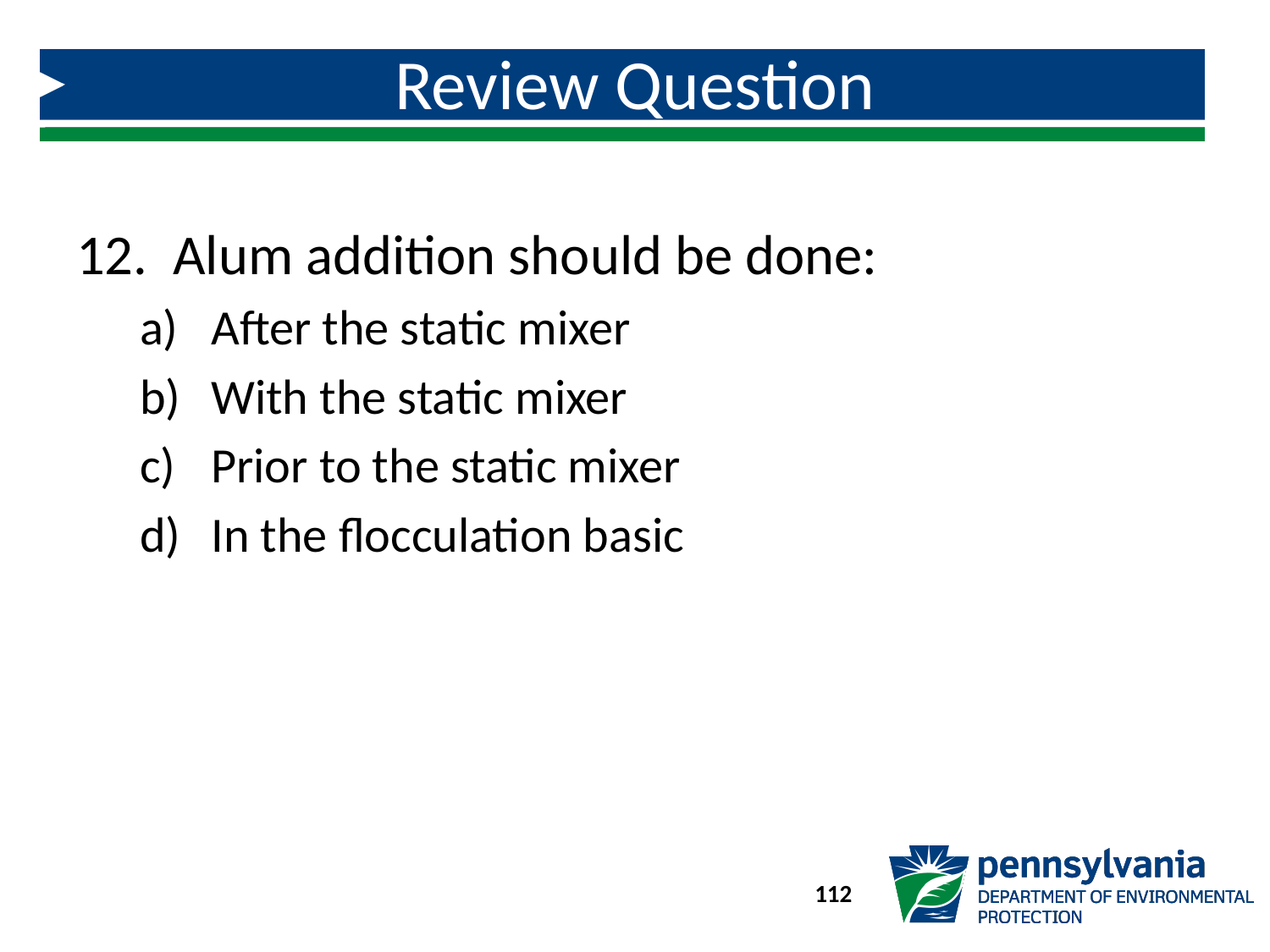

# Review Question
  Alum addition should be done:
After the static mixer
With the static mixer
Prior to the static mixer
In the flocculation basic

112